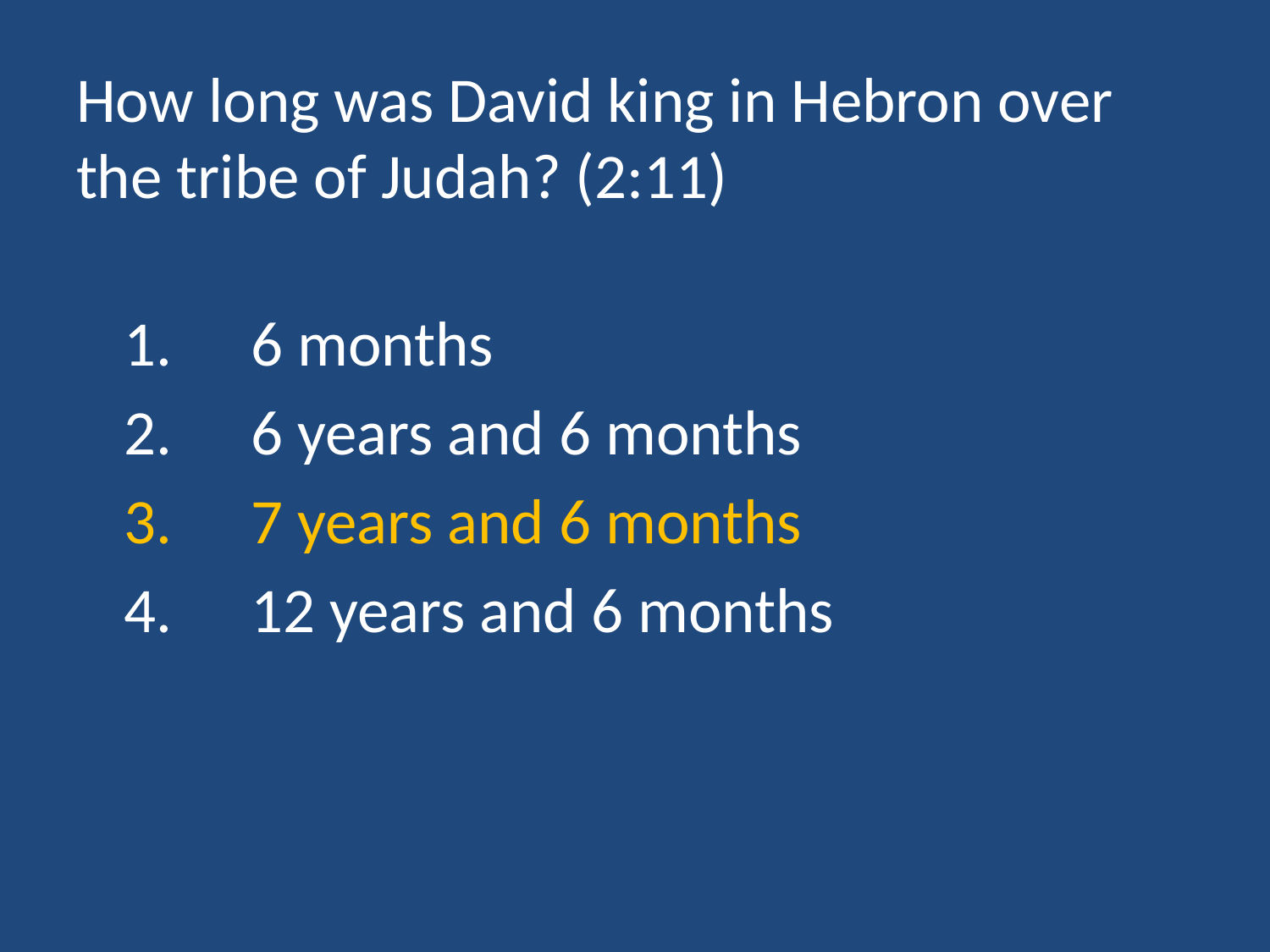

# How long was David king in Hebron over the tribe of Judah? (2:11)
	1.	6 months
	2.	6 years and 6 months
	3.	7 years and 6 months
	4.	12 years and 6 months